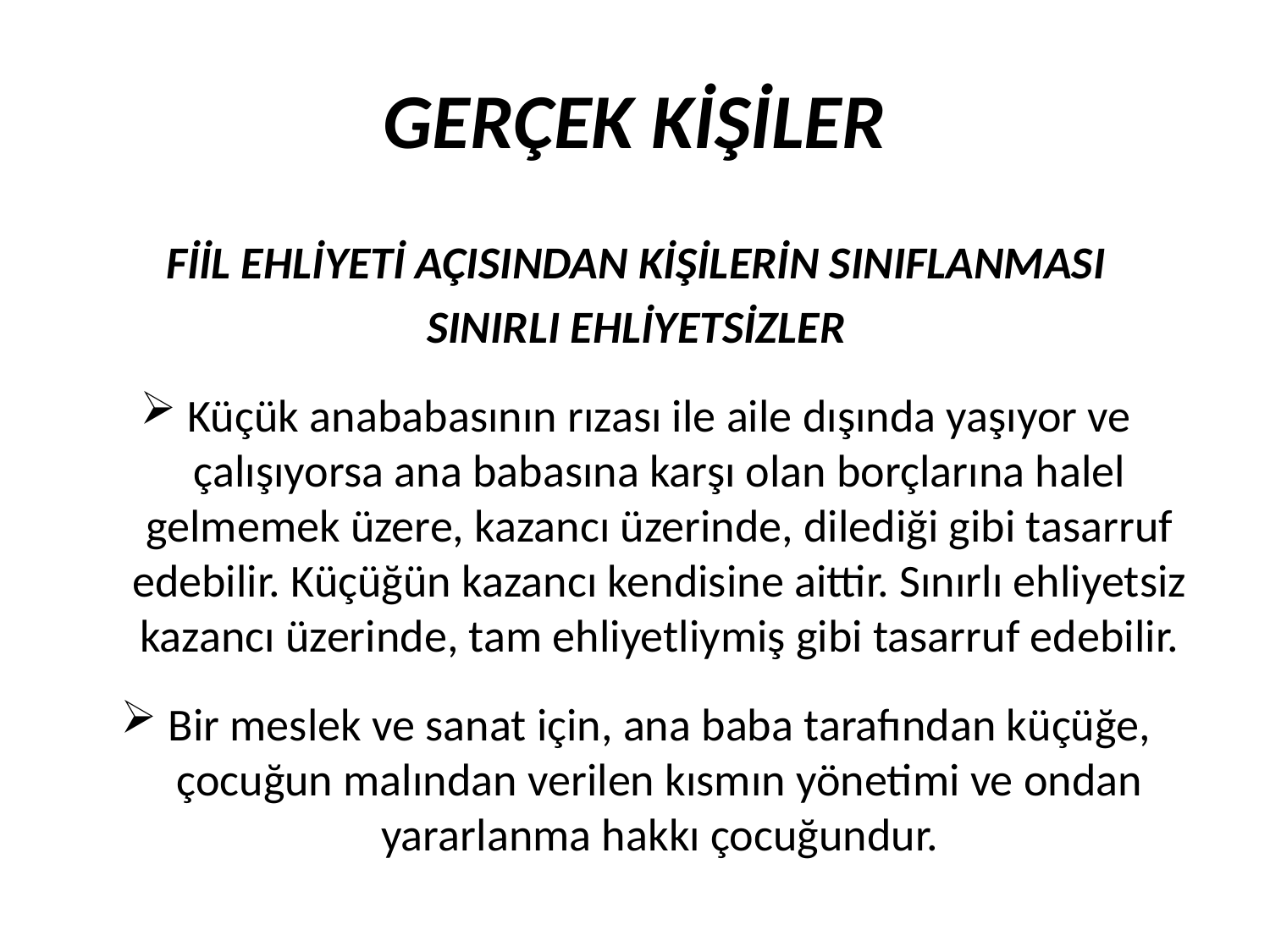

GERÇEK KİŞİLER

FİİL EHLİYETİ AÇISINDAN KİŞİLERİN SINIFLANMASI
SINIRLI EHLİYETSİZLER

Küçük anababasının rızası ile aile dışında yaşıyor ve çalışıyorsa ana babasına karşı olan borçlarına halel gelmemek üzere, kazancı üzerinde, dilediği gibi tasarruf edebilir. Küçüğün kazancı kendisine aittir. Sınırlı ehliyetsiz kazancı üzerinde, tam ehliyetliymiş gibi tasarruf edebilir.

Bir meslek ve sanat için, ana baba tarafından küçüğe, çocuğun malından verilen kısmın yönetimi ve ondan yararlanma hakkı çocuğundur.